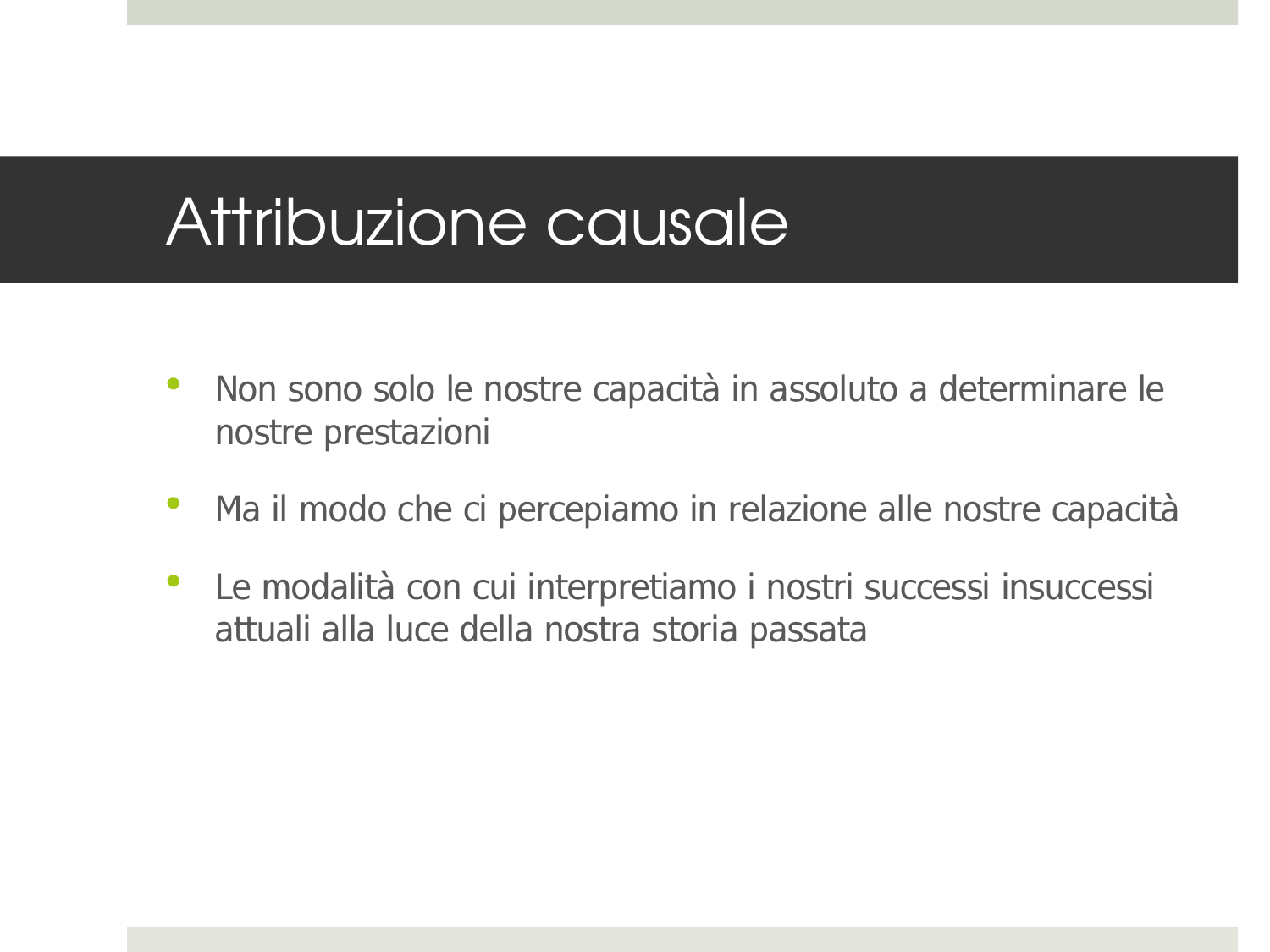

# Attribuzione causale
Non sono solo le nostre capacità in assoluto a determinare le nostre prestazioni
Ma il modo che ci percepiamo in relazione alle nostre capacità
Le modalità con cui interpretiamo i nostri successi insuccessi attuali alla luce della nostra storia passata